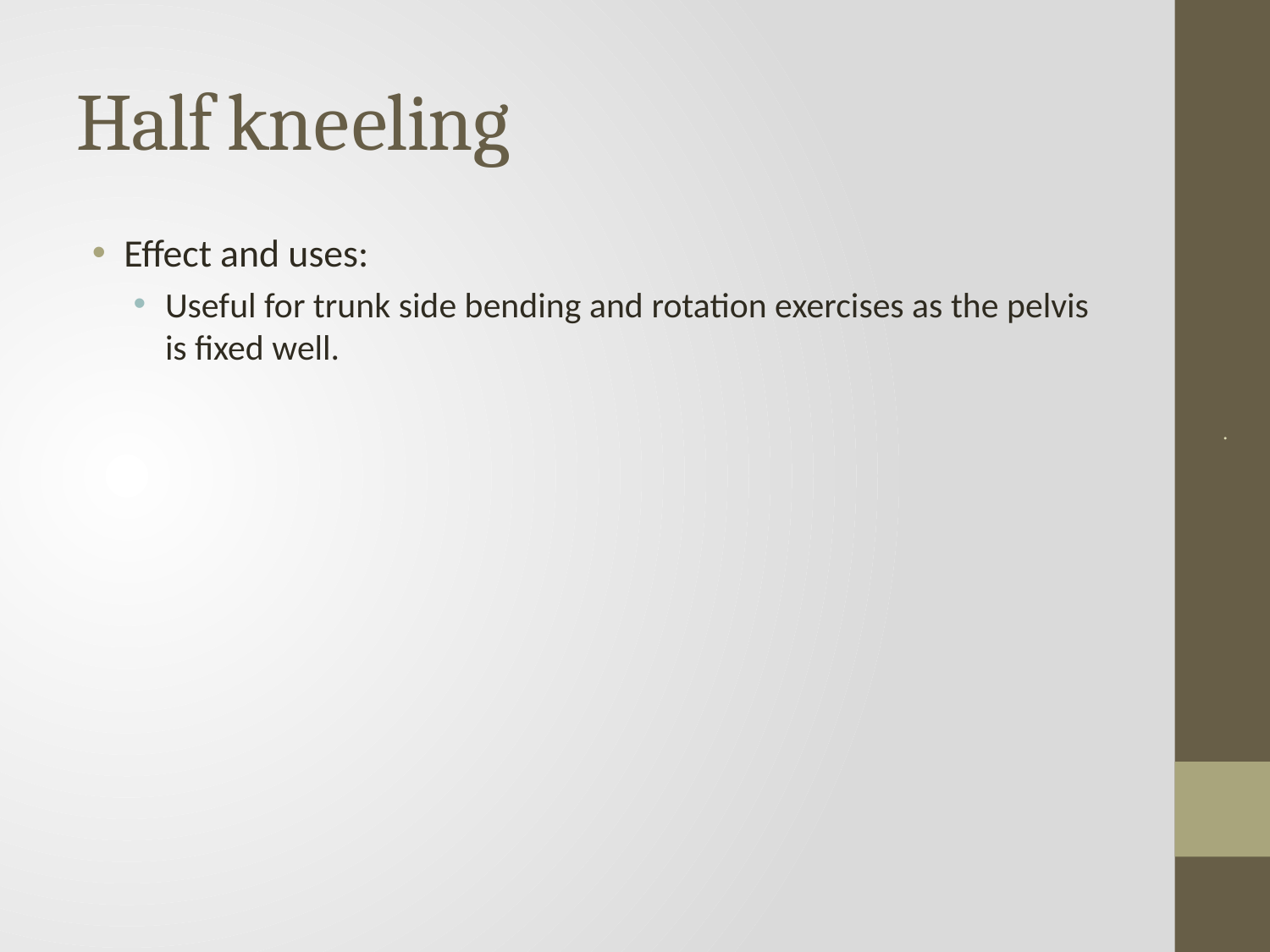

# Half kneeling
Effect and uses:
Useful for trunk side bending and rotation exercises as the pelvis is fixed well.
.